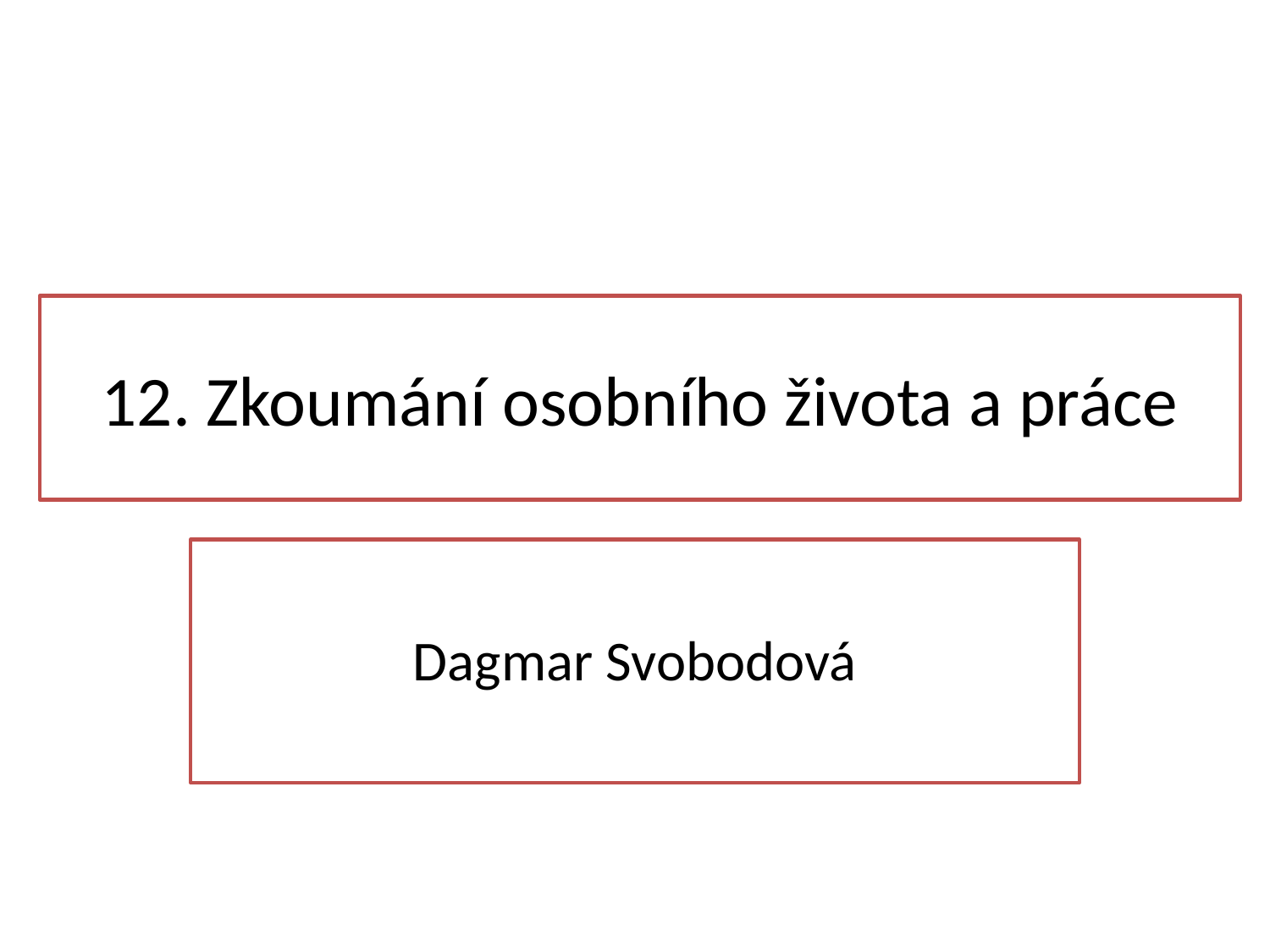

# 12. Zkoumání osobního života a práce

Dagmar Svobodová